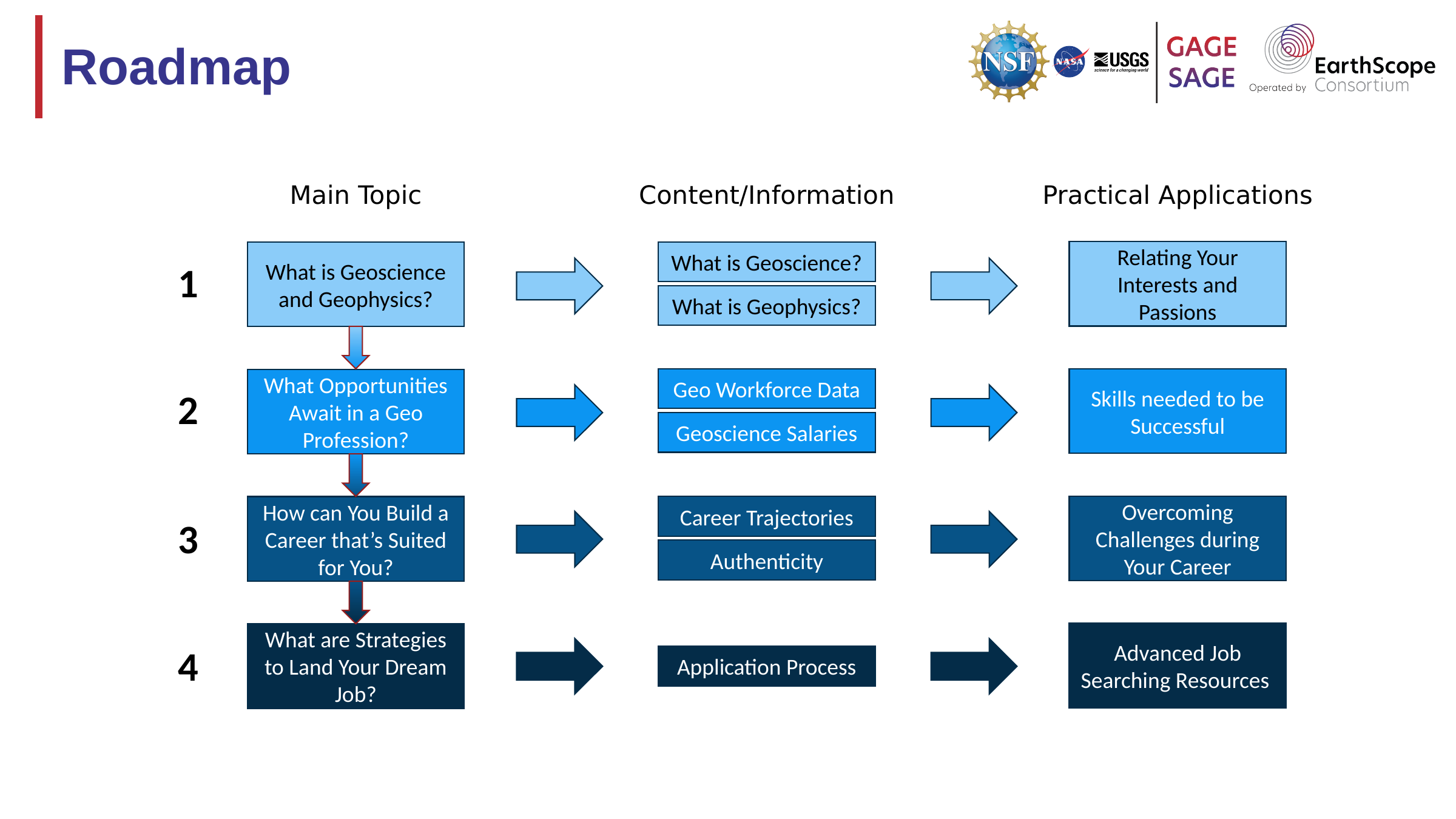

# Roadmap
Main Topic
Content/Information
Practical Applications
Relating Your Interests and Passions
What is Geoscience and Geophysics?
What is Geoscience?

1
What is Geophysics?

Geo Workforce Data
Skills needed to be Successful
What Opportunities Await in a Geo Profession?

2
Geoscience Salaries

Overcoming Challenges during Your Career

Career Trajectories
How can You Build a Career that’s Suited for You?
3
Authenticity

Advanced Job Searching Resources

What are Strategies to Land Your Dream Job?
4
Application Process